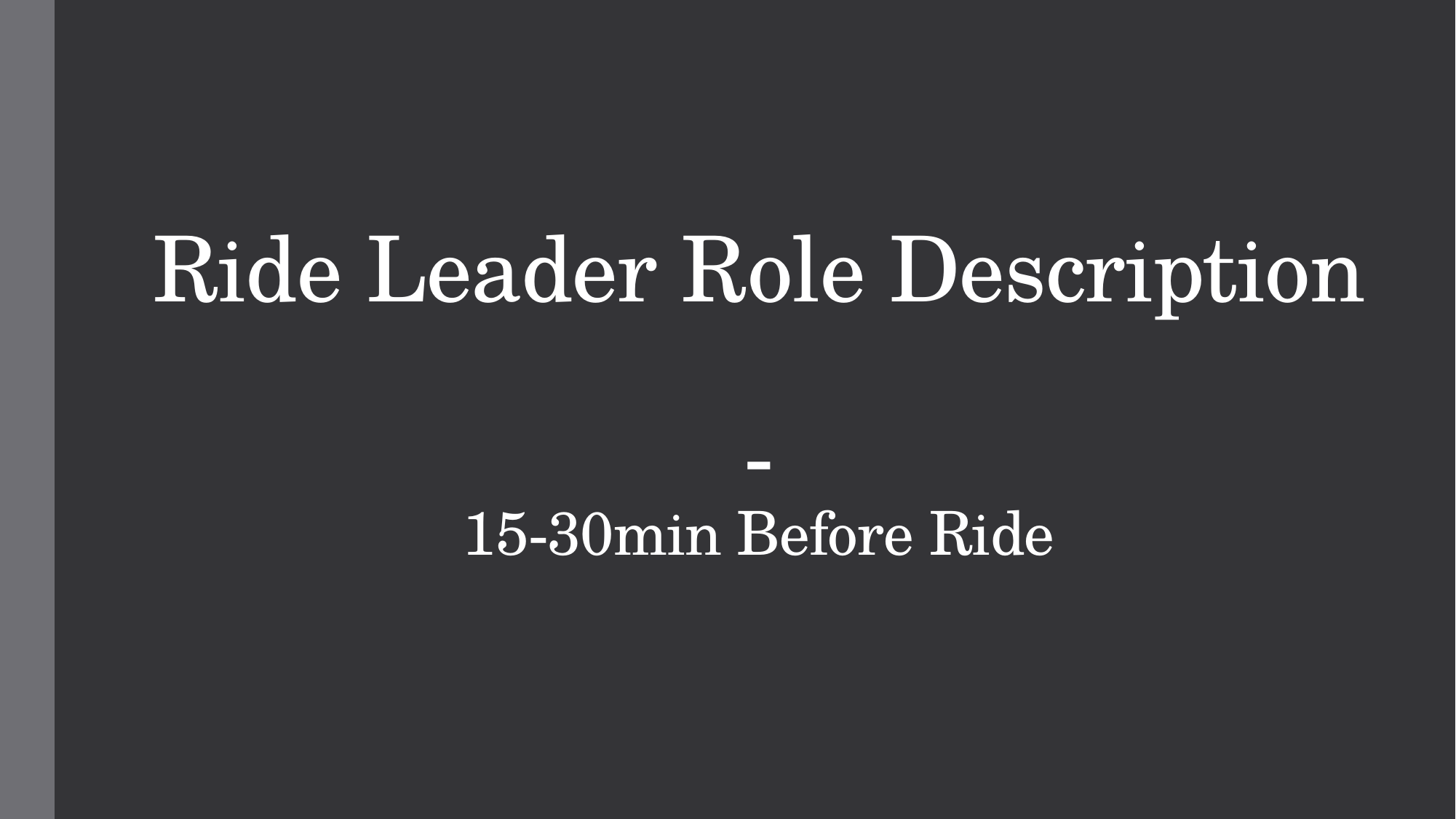

# Ride Leader Role Description - 15-30min Before Ride